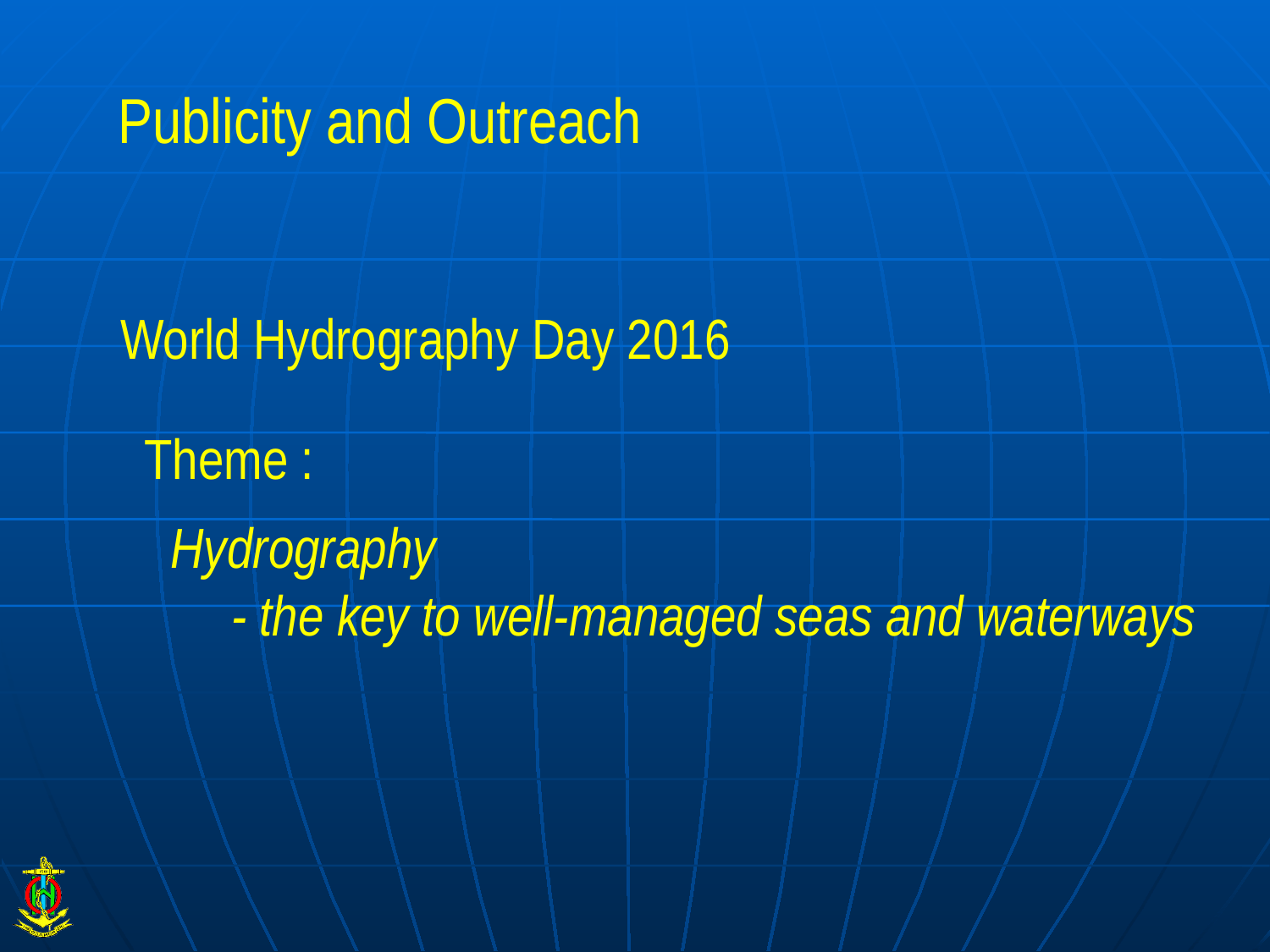

# Publicity and Outreach
World Hydrography Day 2016
Theme :
Hydrography
- the key to well-managed seas and waterways